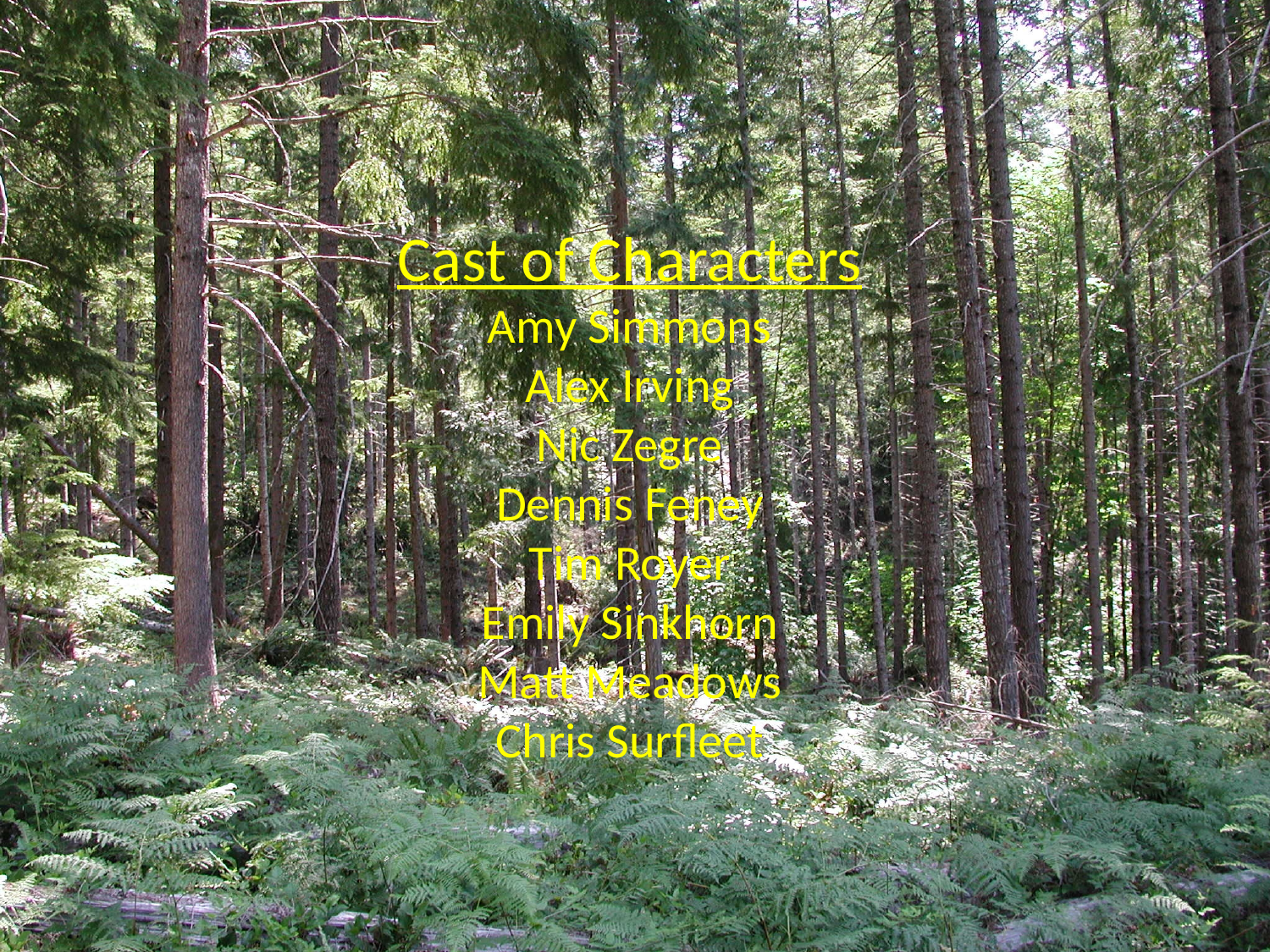

Cast of Characters
Amy Simmons
Alex Irving
Nic Zegre
Dennis Feney
Tim Royer
Emily Sinkhorn
Matt Meadows
Chris Surfleet